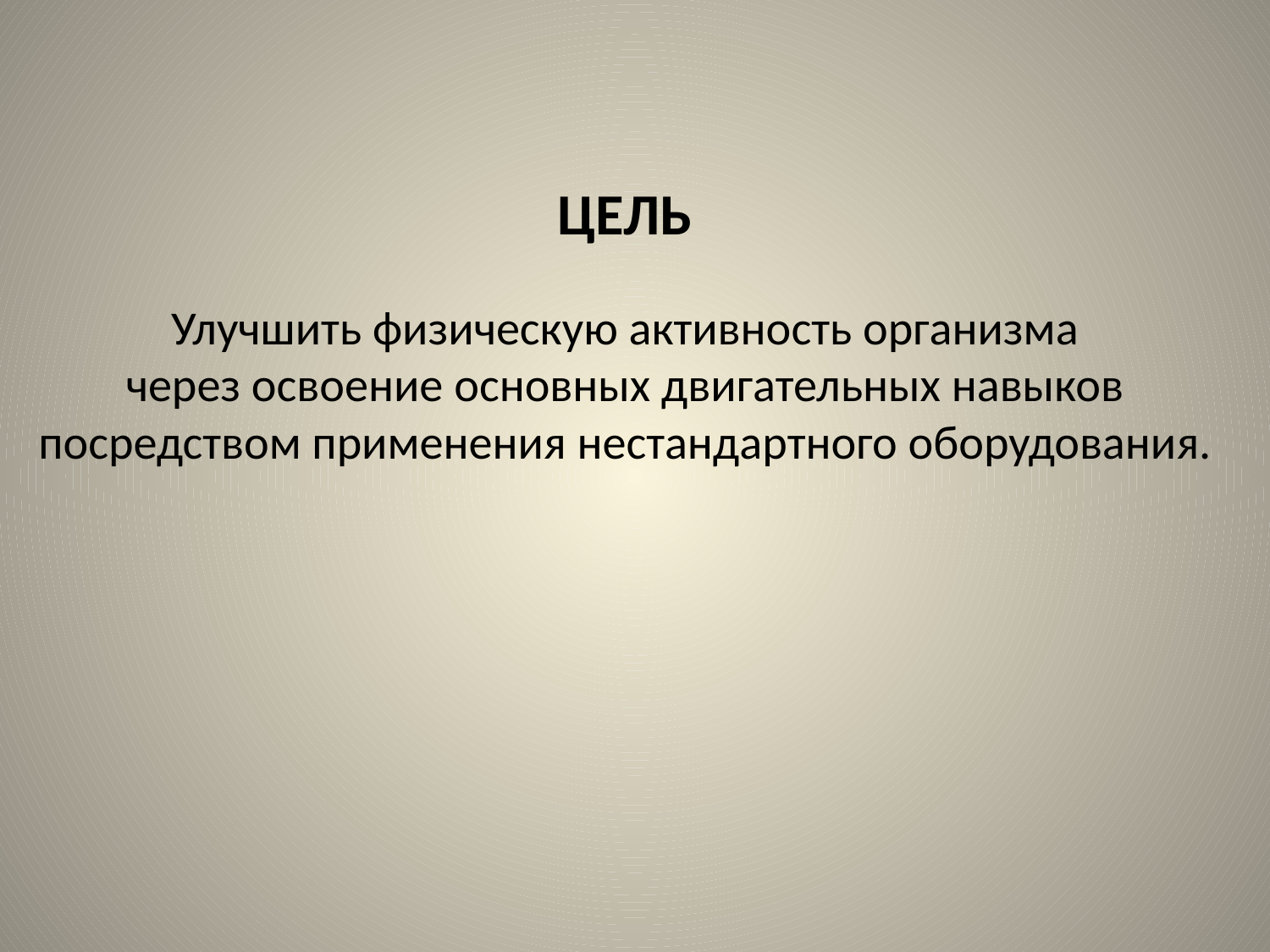

# ЦЕЛЬ Улучшить физическую активность организма через освоение основных двигательных навыков посредством применения нестандартного оборудования.